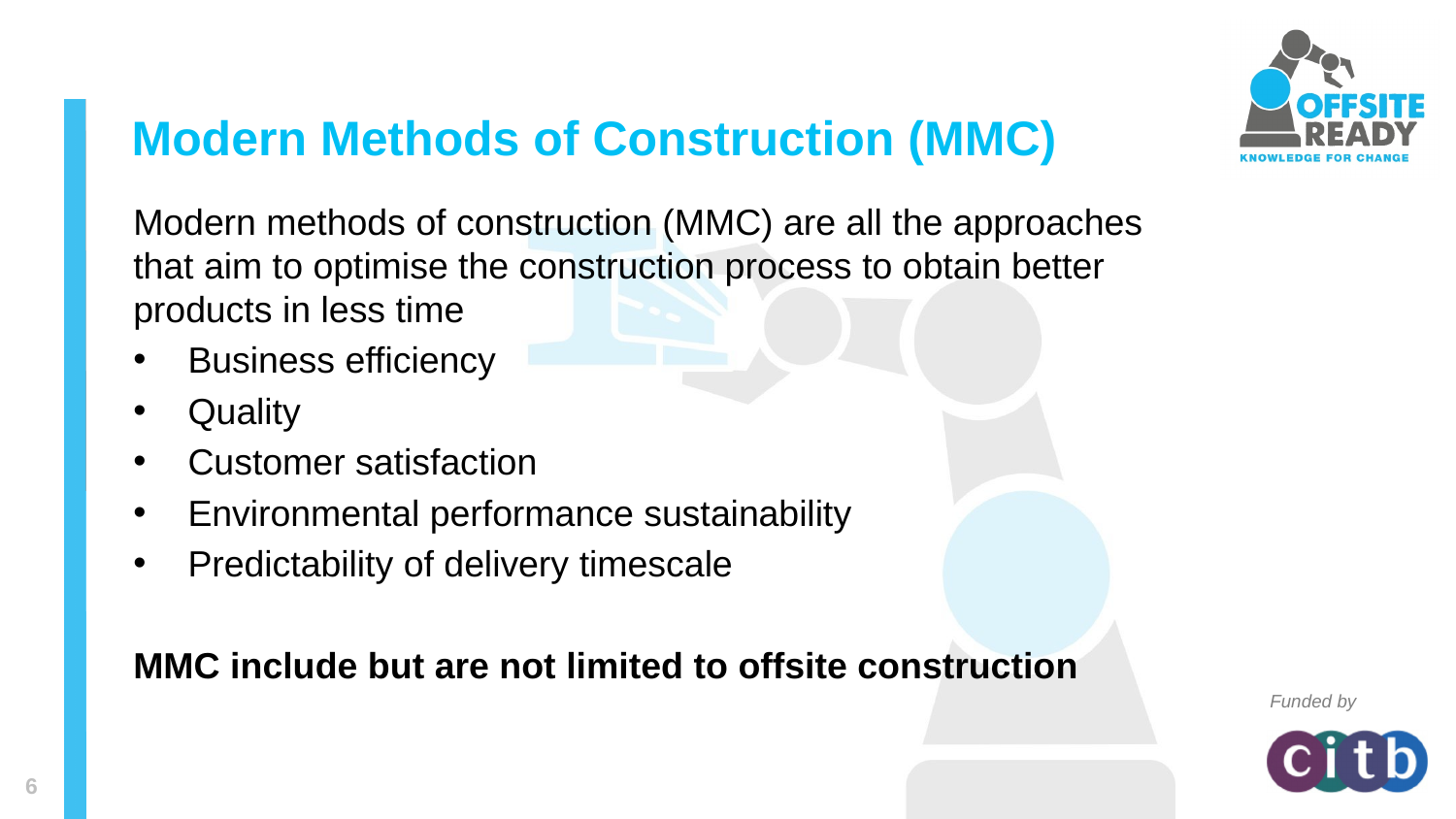

# Modern Methods of Construction (MMC)
Modern methods of construction (MMC) are all the approaches that aim to optimise the construction process to obtain better products in less time
Business efficiency
Quality
Customer satisfaction
Environmental performance sustainability
Predictability of delivery timescale

MMC include but are not limited to offsite construction